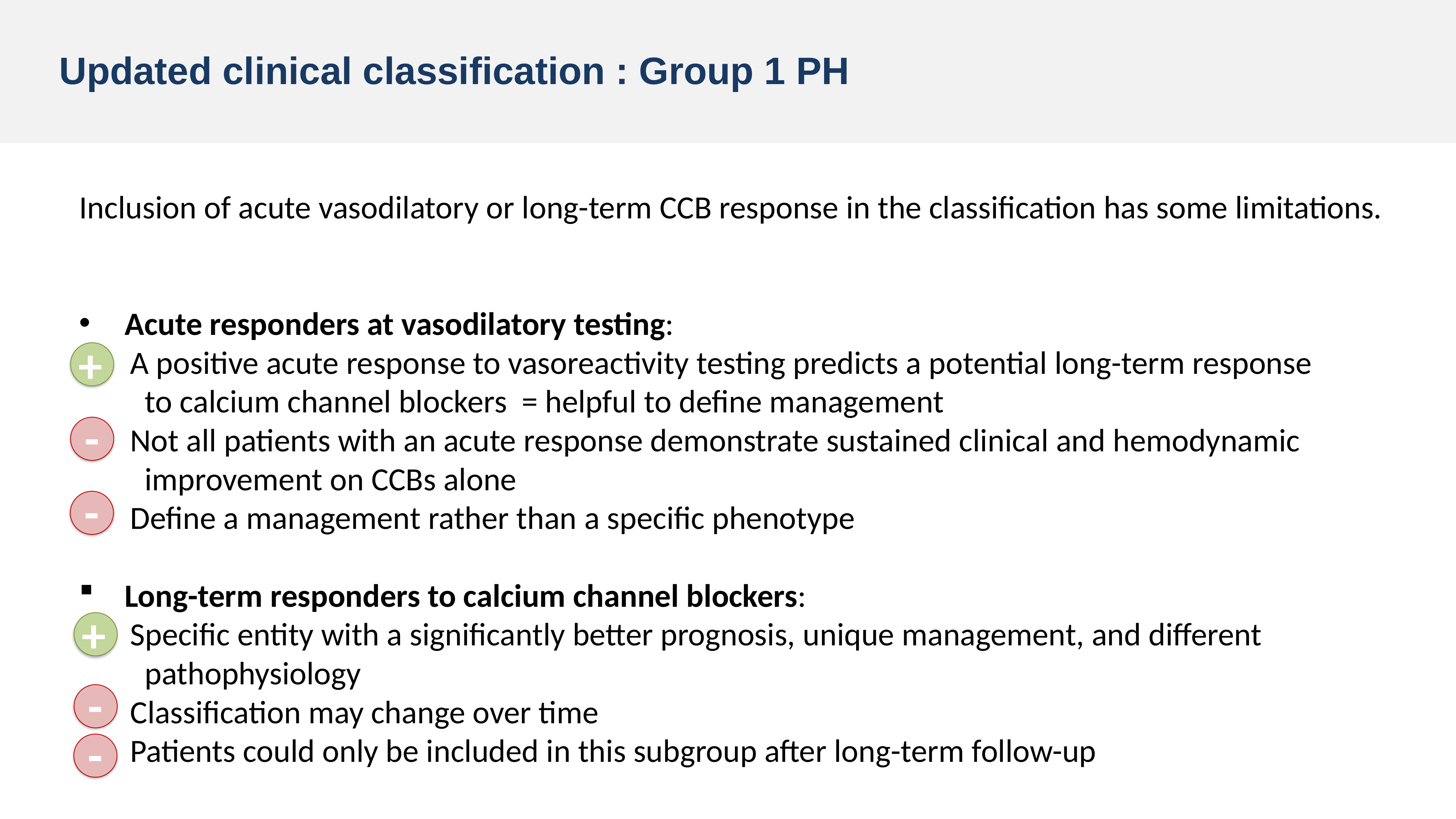

# Updated clinical classification : Group 1 PH
Inclusion of acute vasodilatory or long-term CCB response in the classification has some limitations.

Acute responders at vasodilatory testing:
       A positive acute response to vasoreactivity testing predicts a potential long-term response
         to calcium channel blockers  = helpful to define management
       Not all patients with an acute response demonstrate sustained clinical and hemodynamic
         improvement on CCBs alone
       Define a management rather than a specific phenotype

Long-term responders to calcium channel blockers:
       Specific entity with a significantly better prognosis, unique management, and different
         pathophysiology
       Classification may change over time
       Patients could only be included in this subgroup after long-term follow-up
+

-

-

+

-

-